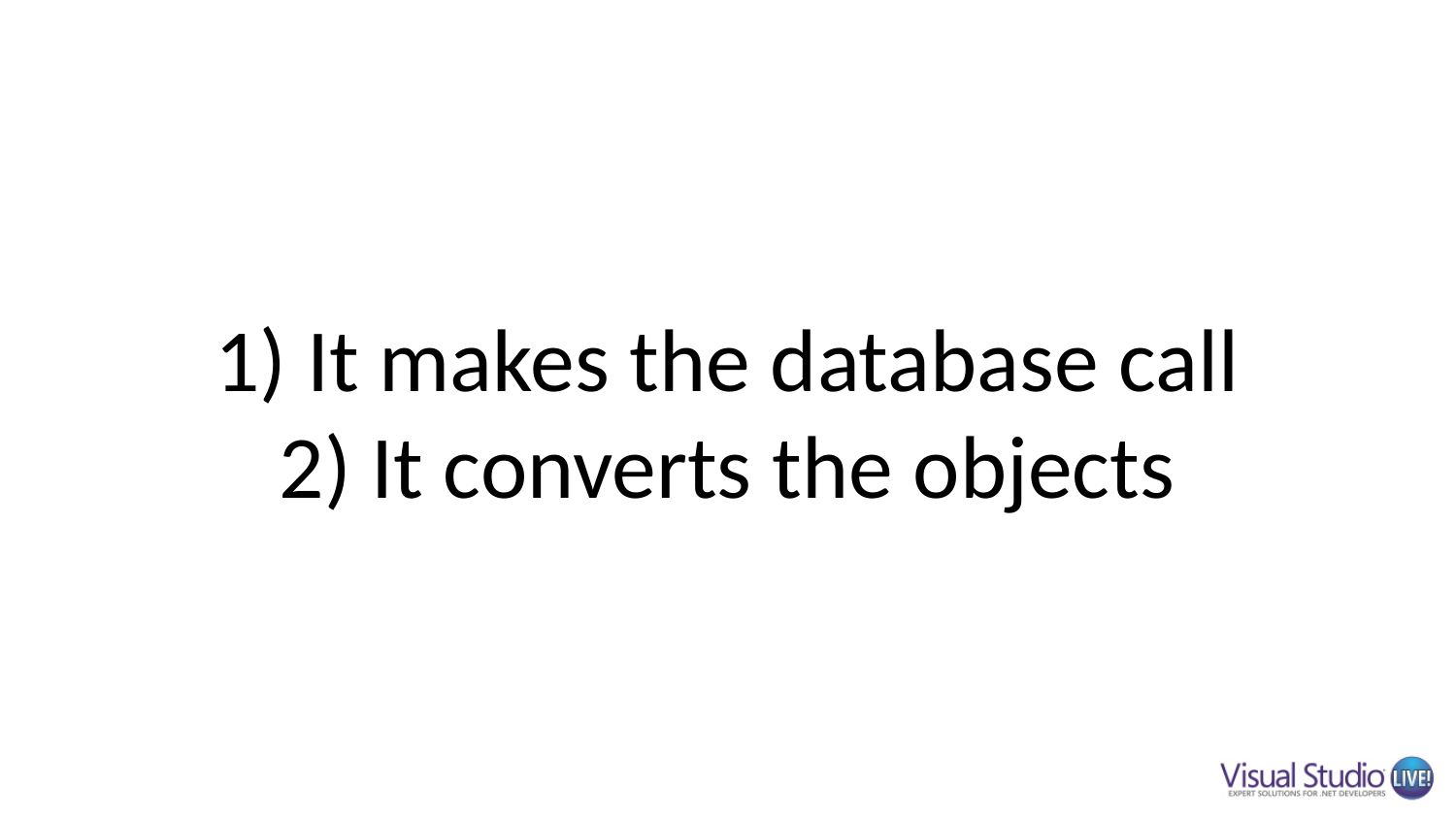

# 1) It makes the database call 2) It converts the objects